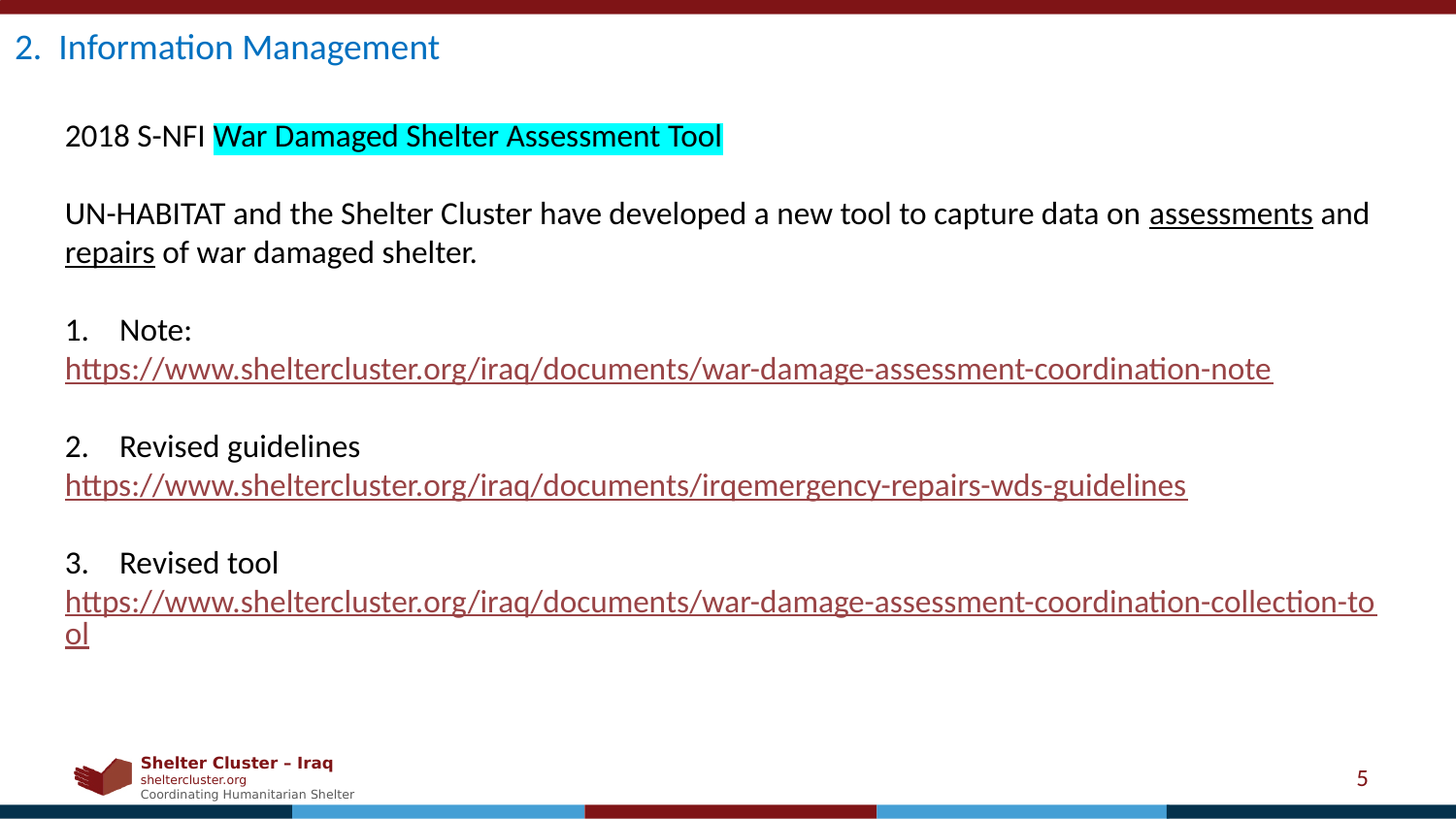

2.  Information Management
2018 S-NFI War Damaged Shelter Assessment Tool

UN-HABITAT and the Shelter Cluster have developed a new tool to capture data on assessments and repairs of war damaged shelter.

Note:
https://www.sheltercluster.org/iraq/documents/war-damage-assessment-coordination-note

Revised guidelines
https://www.sheltercluster.org/iraq/documents/irqemergency-repairs-wds-guidelines

Revised tool
https://www.sheltercluster.org/iraq/documents/war-damage-assessment-coordination-collection-tool
5